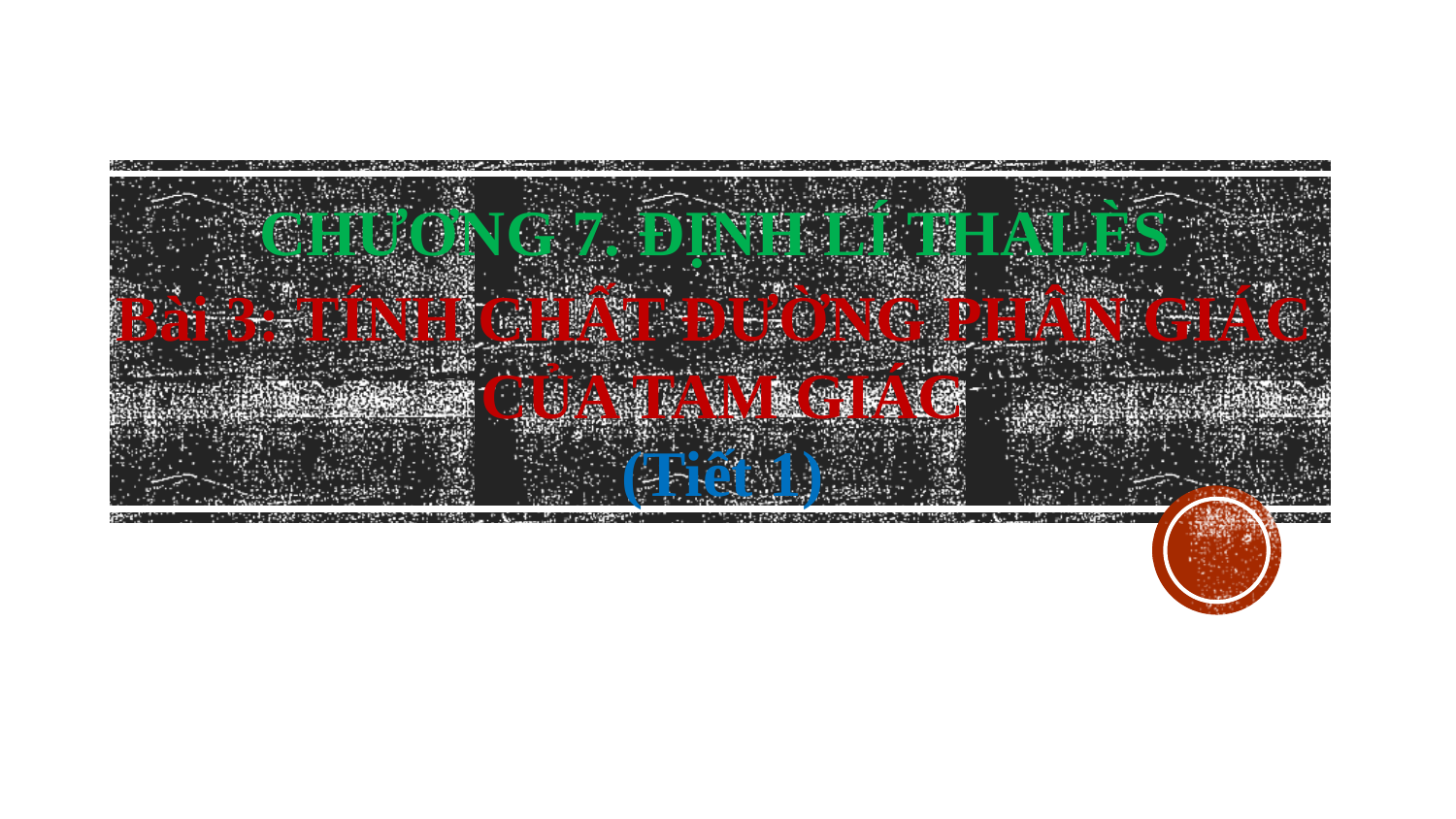

CHƯƠNG 7. ĐỊNH LÍ THALÈS
Bài 3: TÍNH CHẤT ĐƯỜNG PHÂN GIÁC
CỦA TAM GIÁC
(Tiết 1)